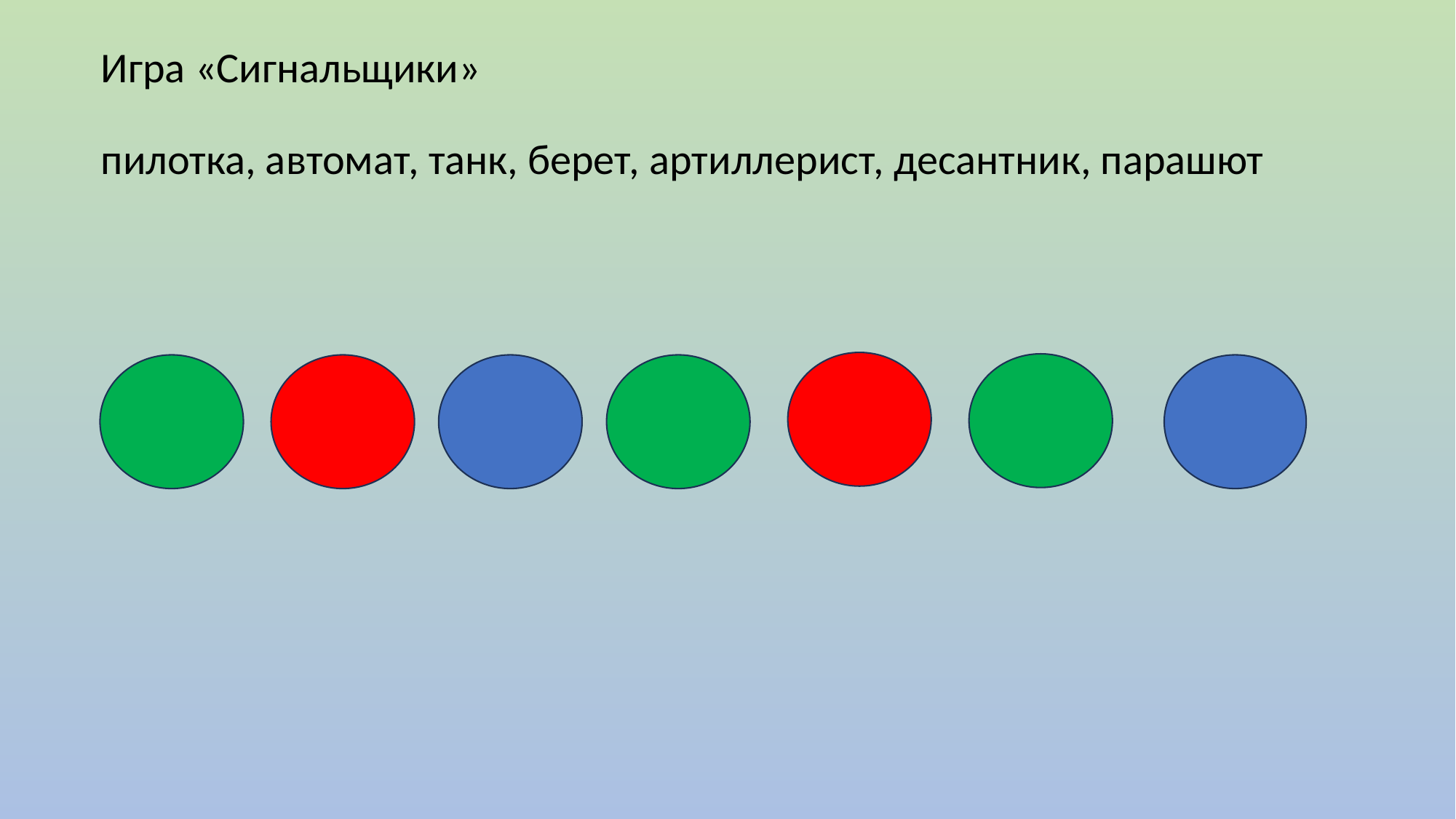

# Игра «Сигнальщики» пилотка, автомат, танк, берет, артиллерист, десантник, парашют